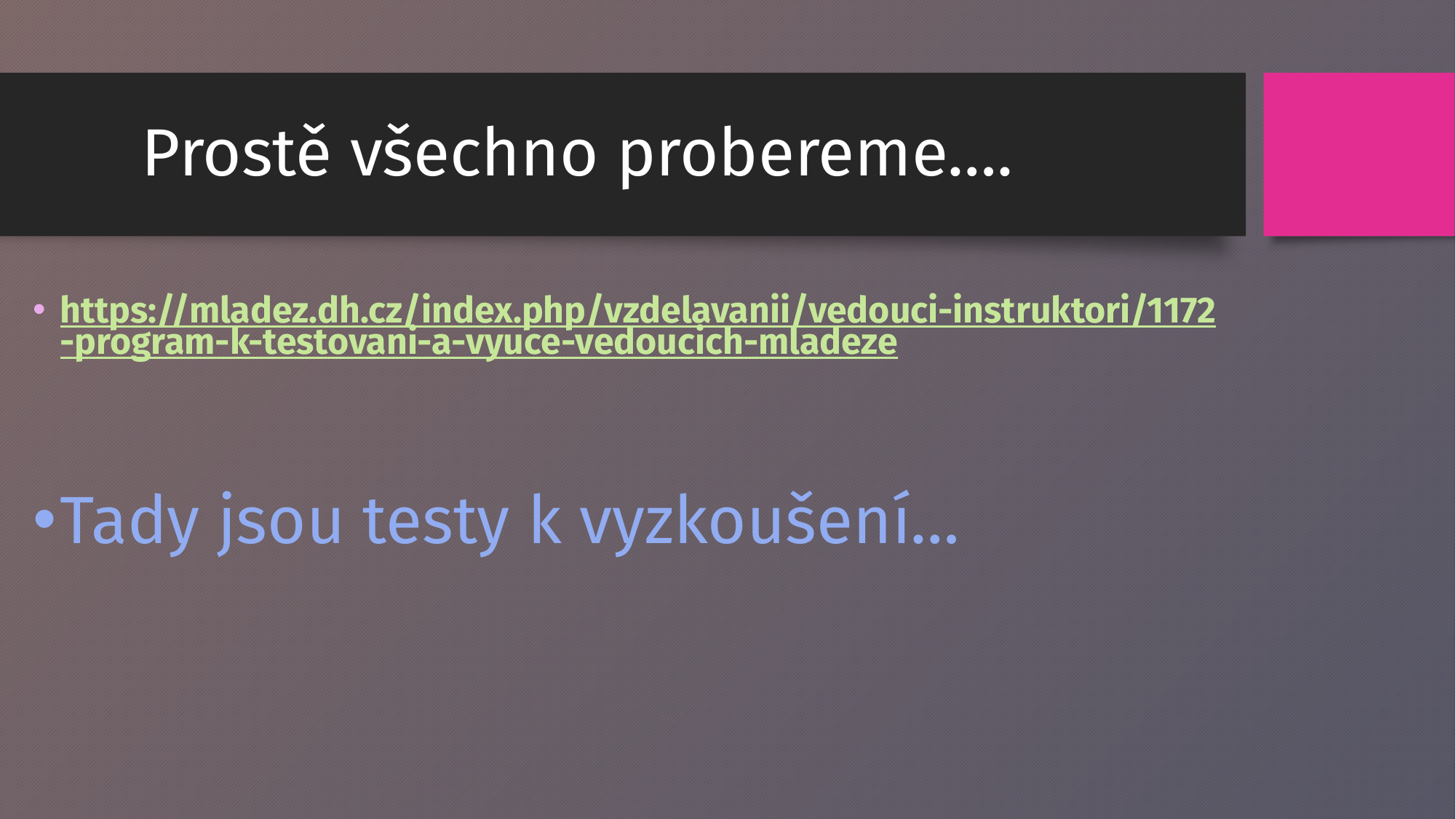

# Prostě všechno probereme….
https://mladez.dh.cz/index.php/vzdelavanii/vedouci-instruktori/1172-program-k-testovani-a-vyuce-vedoucich-mladeze

Tady jsou testy k vyzkoušení…